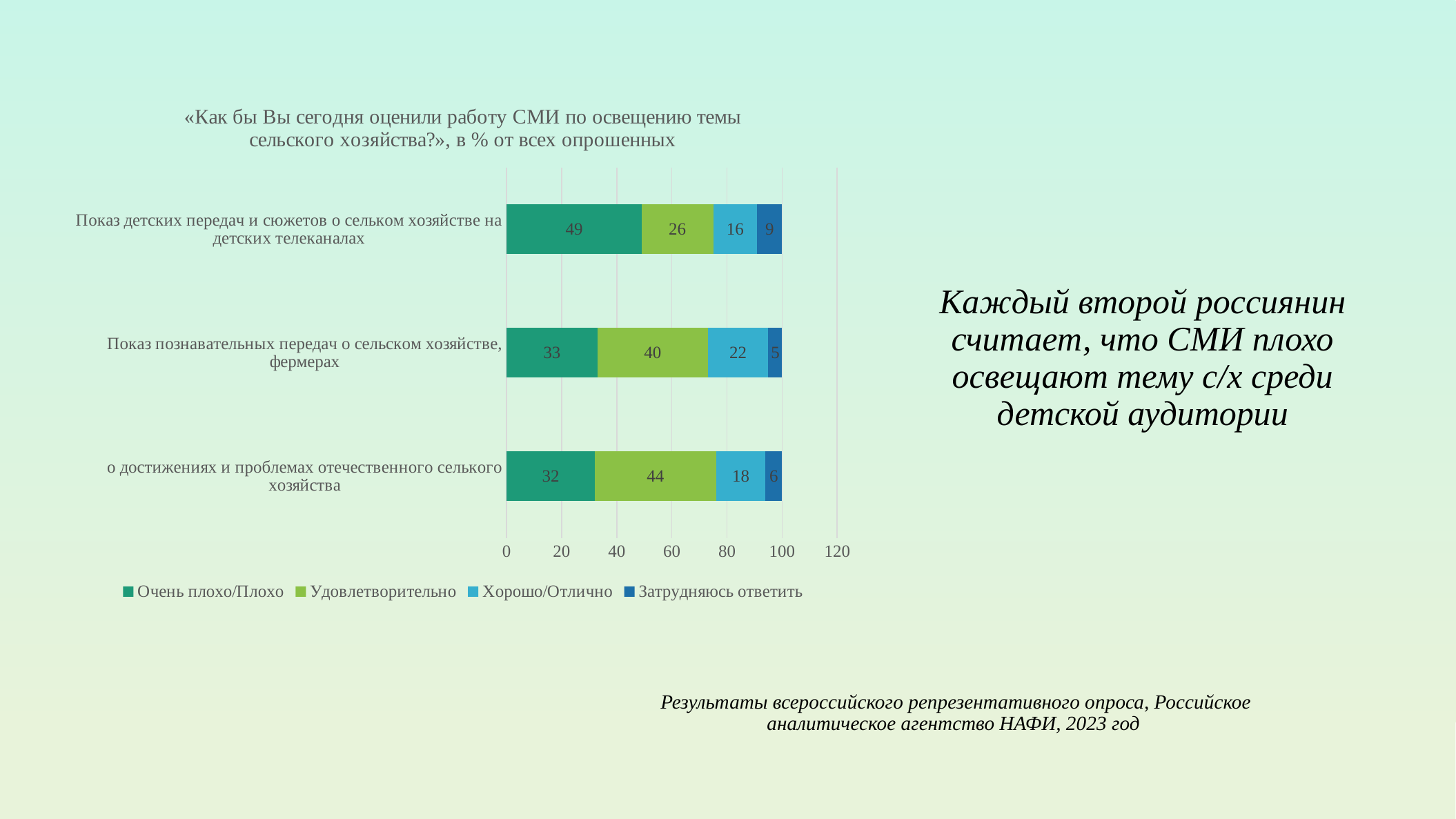

### Chart: «Как бы Вы сегодня оценили работу СМИ по освещению темы сельского хозяйства?», в % от всех опрошенных

| Category | Очень плохо/Плохо | Удовлетворительно | Хорошо/Отлично | Затрудняюсь ответить |
|---|---|---|---|---|
| о достижениях и проблемах отечественного селького хозяйства | 32.0 | 44.0 | 18.0 | 6.0 |
| Показ познавательных передач о сельском хозяйстве, фермерах | 33.0 | 40.0 | 22.0 | 5.0 |
| Показ детских передач и сюжетов о сельком хозяйстве на детских телеканалах | 49.0 | 26.0 | 16.0 | 9.0 |
Каждый второй россиянин считает, что СМИ плохо освещают тему с/х среди детской аудитории
Результаты всероссийского репрезентативного опроса, Российское аналитическое агентство НАФИ, 2023 год